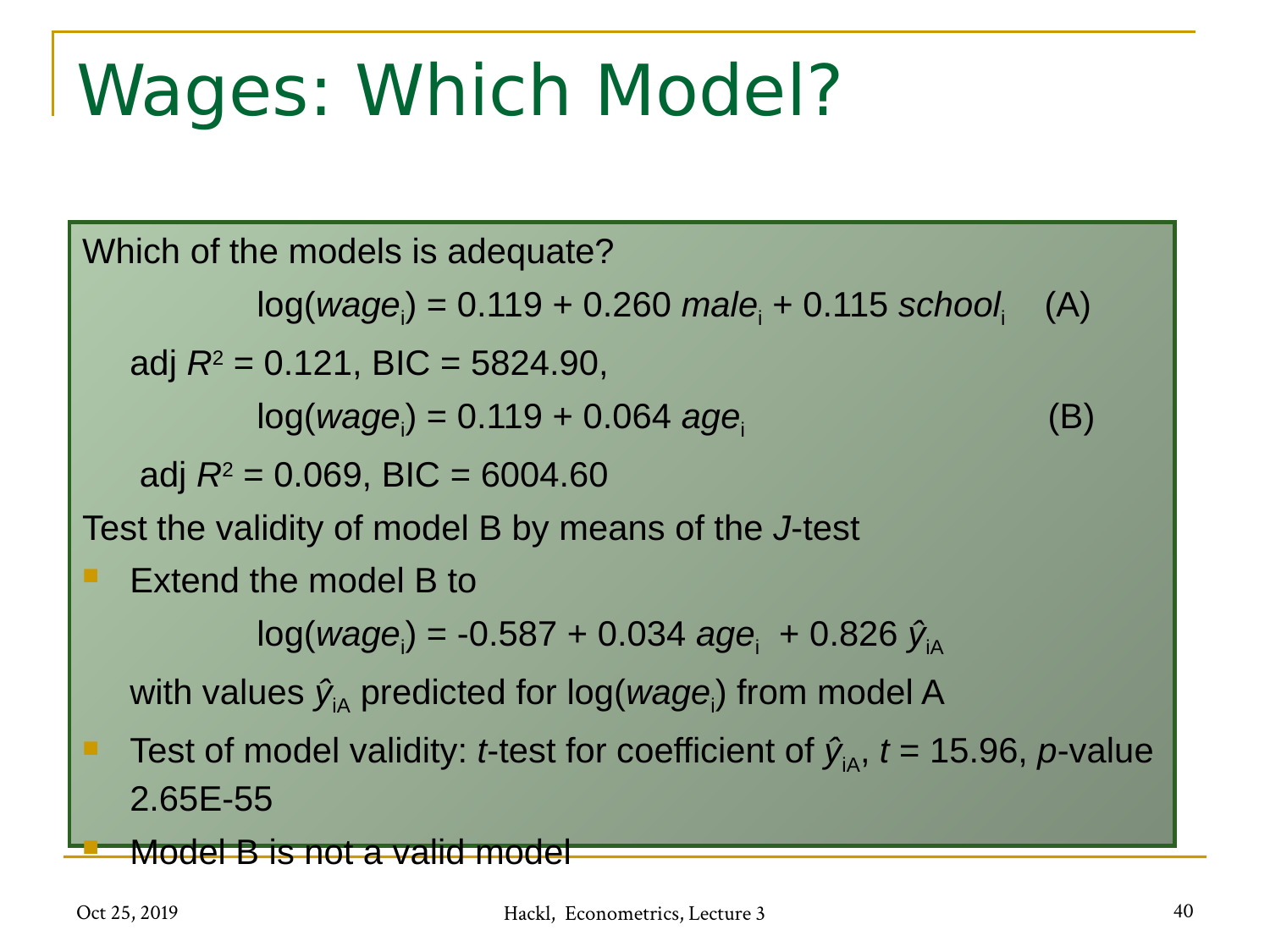

# Wages: Which Model?
Which of the models is adequate?
		log(wagei) = 0.119 + 0.260 malei + 0.115 schooli    (A)
	adj R2 = 0.121, BIC = 5824.90,
		log(wagei) = 0.119 + 0.064 agei 			   (B)
	 adj R2 = 0.069, BIC = 6004.60
Test the validity of model B by means of the J-test
Extend the model B to
		log(wagei) = -0.587 + 0.034 agei  + 0.826 ŷiA
	with values ŷiA predicted for log(wagei) from model A
Test of model validity: t-test for coefficient of ŷiA, t = 15.96, p-value 2.65E-55
Model B is not a valid model
Oct 25, 2019
40
Hackl,  Econometrics, Lecture 3